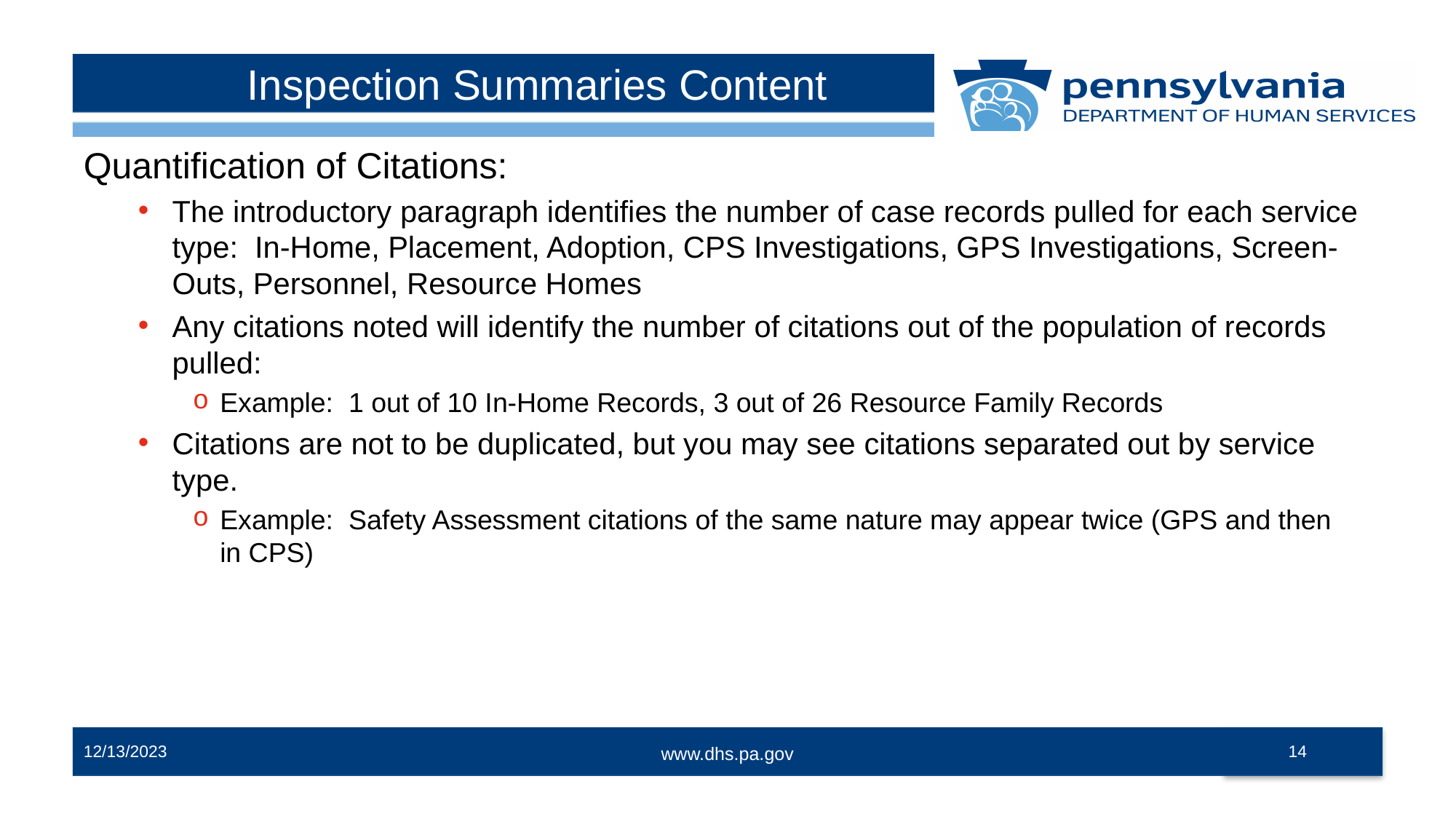

# Inspection Summaries Content
Quantification of Citations:
The introductory paragraph identifies the number of case records pulled for each service type:  In-Home, Placement, Adoption, CPS Investigations, GPS Investigations, Screen-Outs, Personnel, Resource Homes
Any citations noted will identify the number of citations out of the population of records pulled:
Example:  1 out of 10 In-Home Records, 3 out of 26 Resource Family Records
Citations are not to be duplicated, but you may see citations separated out by service type.
Example:  Safety Assessment citations of the same nature may appear twice (GPS and then in CPS)
14
12/13/2023